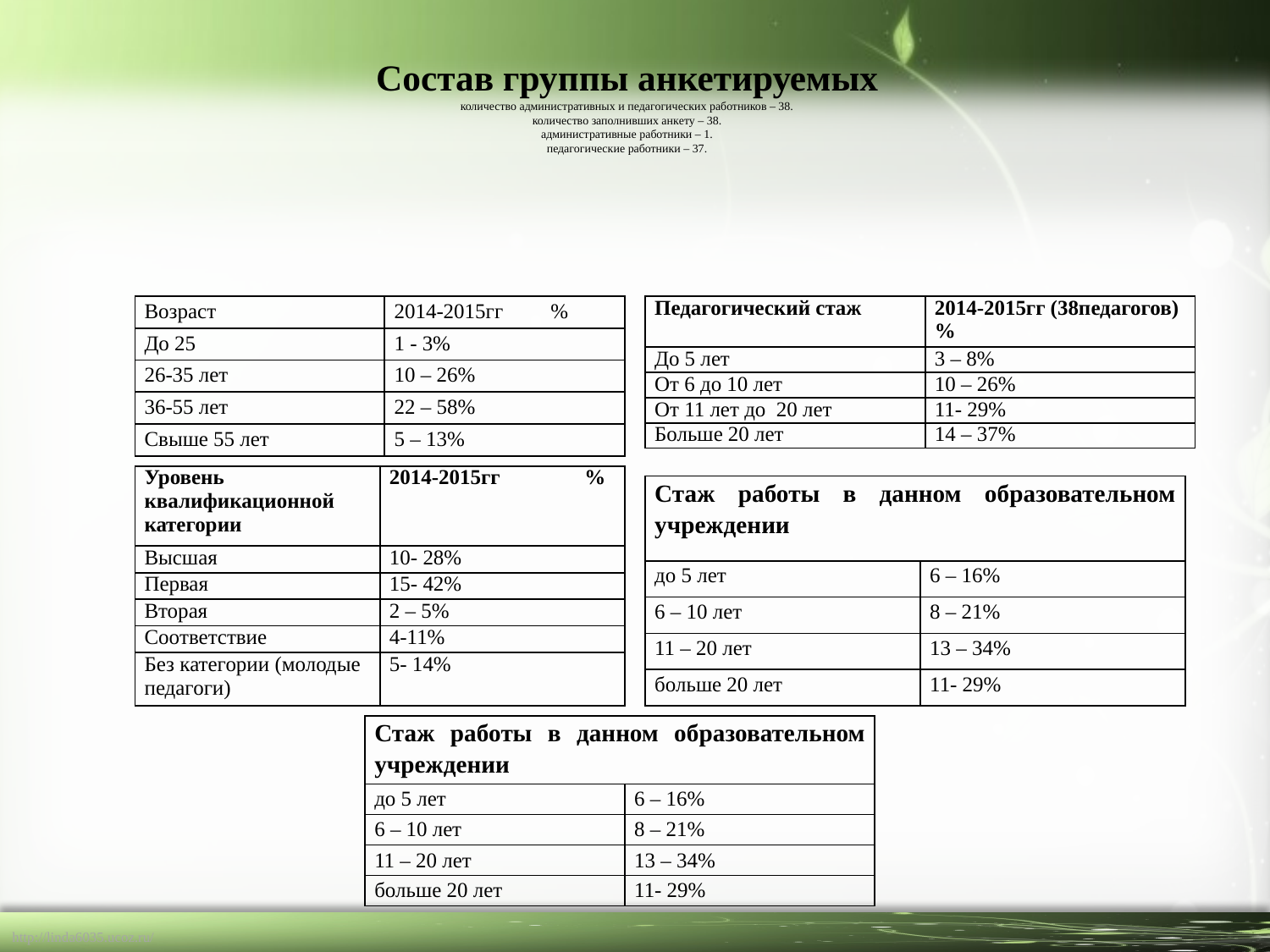

# Состав группы анкетируемых количество административных и педагогических работников – 38. количество заполнивших анкету – 38. административные работники – 1. педагогические работники – 37.
| Возраст | 2014-2015гг % |
| --- | --- |
| До 25 | 1 - 3% |
| 26-35 лет | 10 – 26% |
| 36-55 лет | 22 – 58% |
| Свыше 55 лет | 5 – 13% |
| Педагогический стаж | 2014-2015гг (38педагогов) % |
| --- | --- |
| До 5 лет | 3 – 8% |
| От 6 до 10 лет | 10 – 26% |
| От 11 лет до 20 лет | 11- 29% |
| Больше 20 лет | 14 – 37% |
| Уровень квалификационной категории | 2014-2015гг % |
| --- | --- |
| Высшая | 10- 28% |
| Первая | 15- 42% |
| Вторая | 2 – 5% |
| Соответствие | 4-11% |
| Без категории (молодые педагоги) | 5- 14% |
| Стаж работы в данном образовательном учреждении |  |
| --- | --- |
| до 5 лет | 6 – 16% |
| 6 – 10 лет | 8 – 21% |
| 11 – 20 лет | 13 – 34% |
| больше 20 лет | 11- 29% |
| Стаж работы в данном образовательном учреждении |  |
| --- | --- |
| до 5 лет | 6 – 16% |
| 6 – 10 лет | 8 – 21% |
| 11 – 20 лет | 13 – 34% |
| больше 20 лет | 11- 29% |